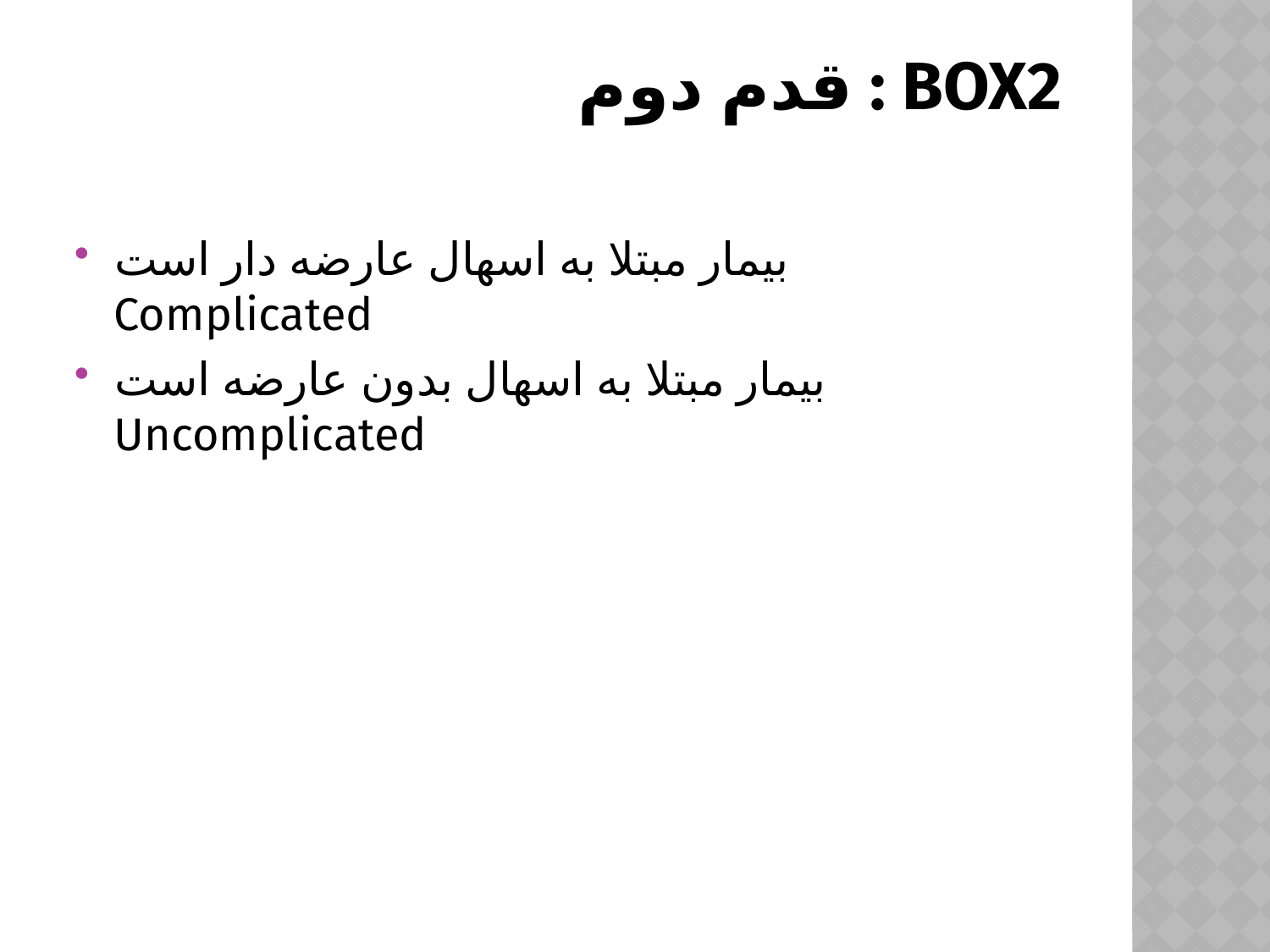

# قدم دوم : box2
بیمار مبتلا به اسهال عارضه دار است            Complicated
بیمار مبتلا به اسهال بدون عارضه است      Uncomplicated